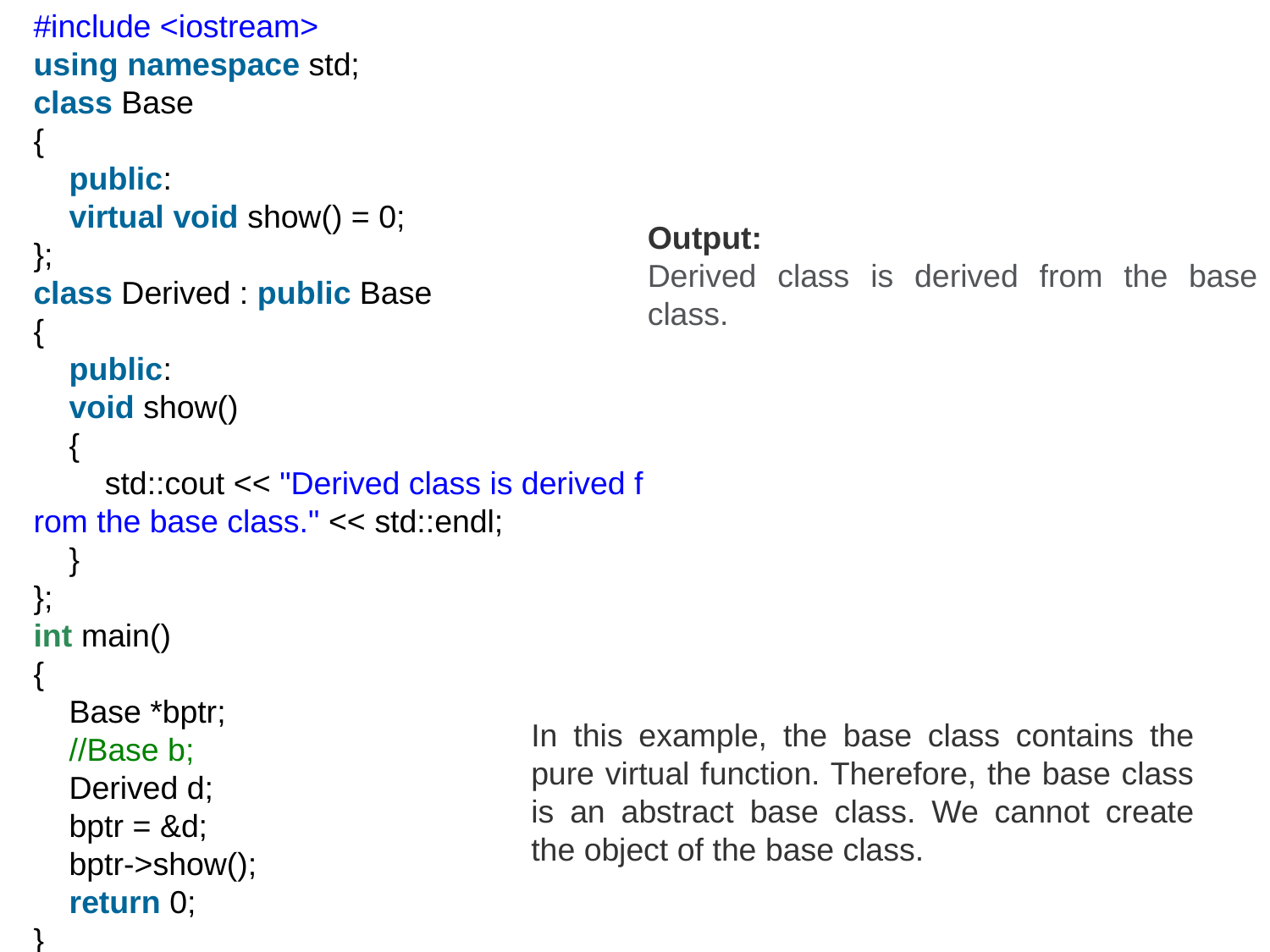

#include <iostream>
using namespace std;
class Base
{
    public:
    virtual void show() = 0;
};
class Derived : public Base
{
    public:
    void show()
    {
        std::cout << "Derived class is derived from the base class." << std::endl;
    }
};
int main()
{
    Base *bptr;
    //Base b;
    Derived d;
    bptr = &d;
    bptr->show();
    return 0;
}
Output:
Derived class is derived from the base class.
In this example, the base class contains the pure virtual function. Therefore, the base class is an abstract base class. We cannot create the object of the base class.